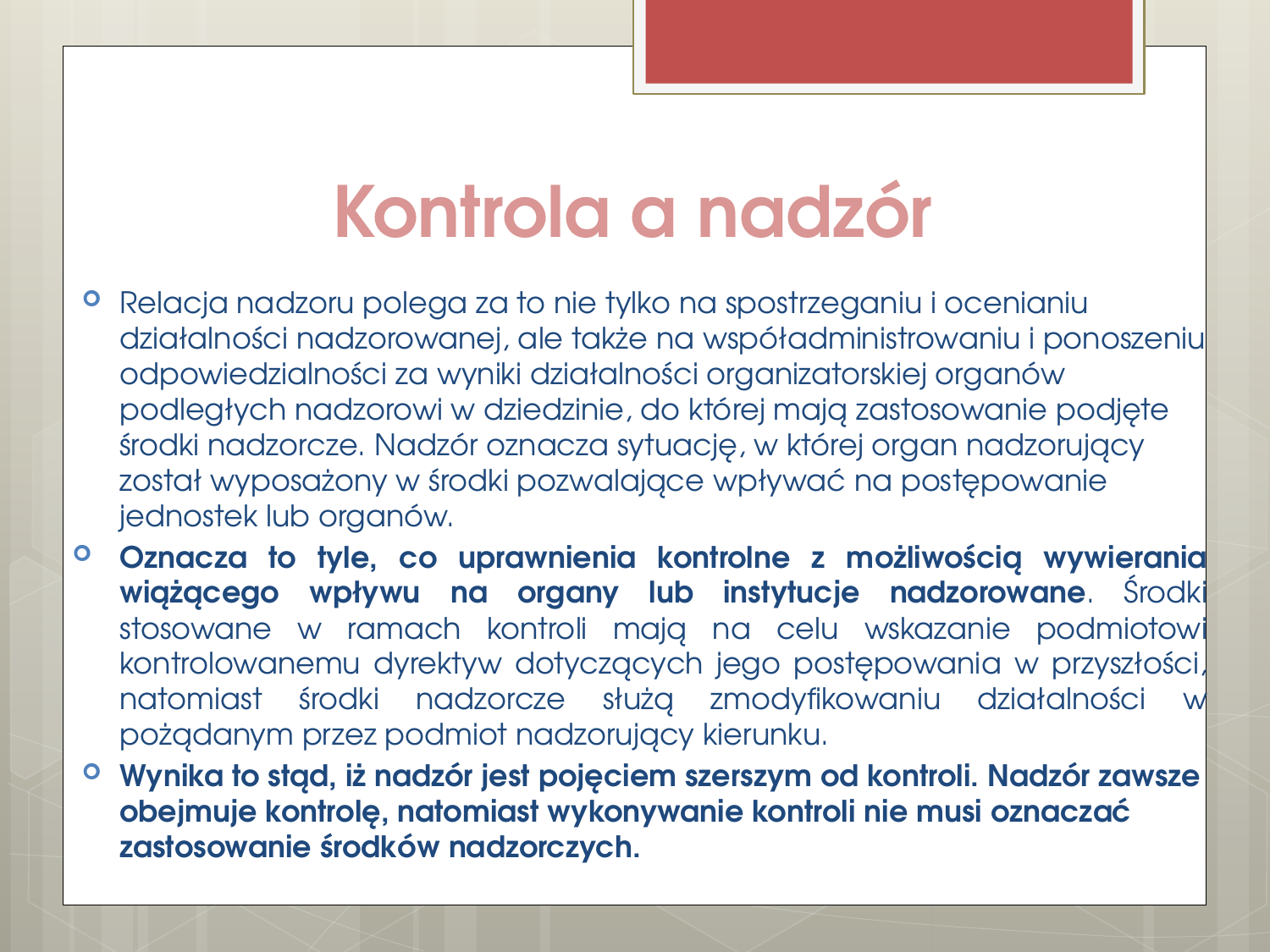

# Kontrola a nadzór
Relacja nadzoru polega za to nie tylko na spostrzeganiu i ocenianiu działalności nadzorowanej, ale także na współadministrowaniu i ponoszeniu odpowiedzialności za wyniki działalności organizatorskiej organów podległych nadzorowi w dziedzinie, do której mają zastosowanie podjęte środki nadzorcze. Nadzór oznacza sytuację, w której organ nadzorujący został wyposażony w środki pozwalające wpływać na postępowanie jednostek lub organów.
Oznacza to tyle, co uprawnienia kontrolne z możliwością wywierania wiążącego wpływu na organy lub instytucje nadzorowane. Środki stosowane w ramach kontroli mają na celu wskazanie podmiotowi kontrolowanemu dyrektyw dotyczących jego postępowania w przyszłości, natomiast środki nadzorcze służą zmodyfikowaniu działalności w pożądanym przez podmiot nadzorujący kierunku.
Wynika to stąd, iż nadzór jest pojęciem szerszym od kontroli. Nadzór zawsze obejmuje kontrolę, natomiast wykonywanie kontroli nie musi oznaczać zastosowanie środków nadzorczych.